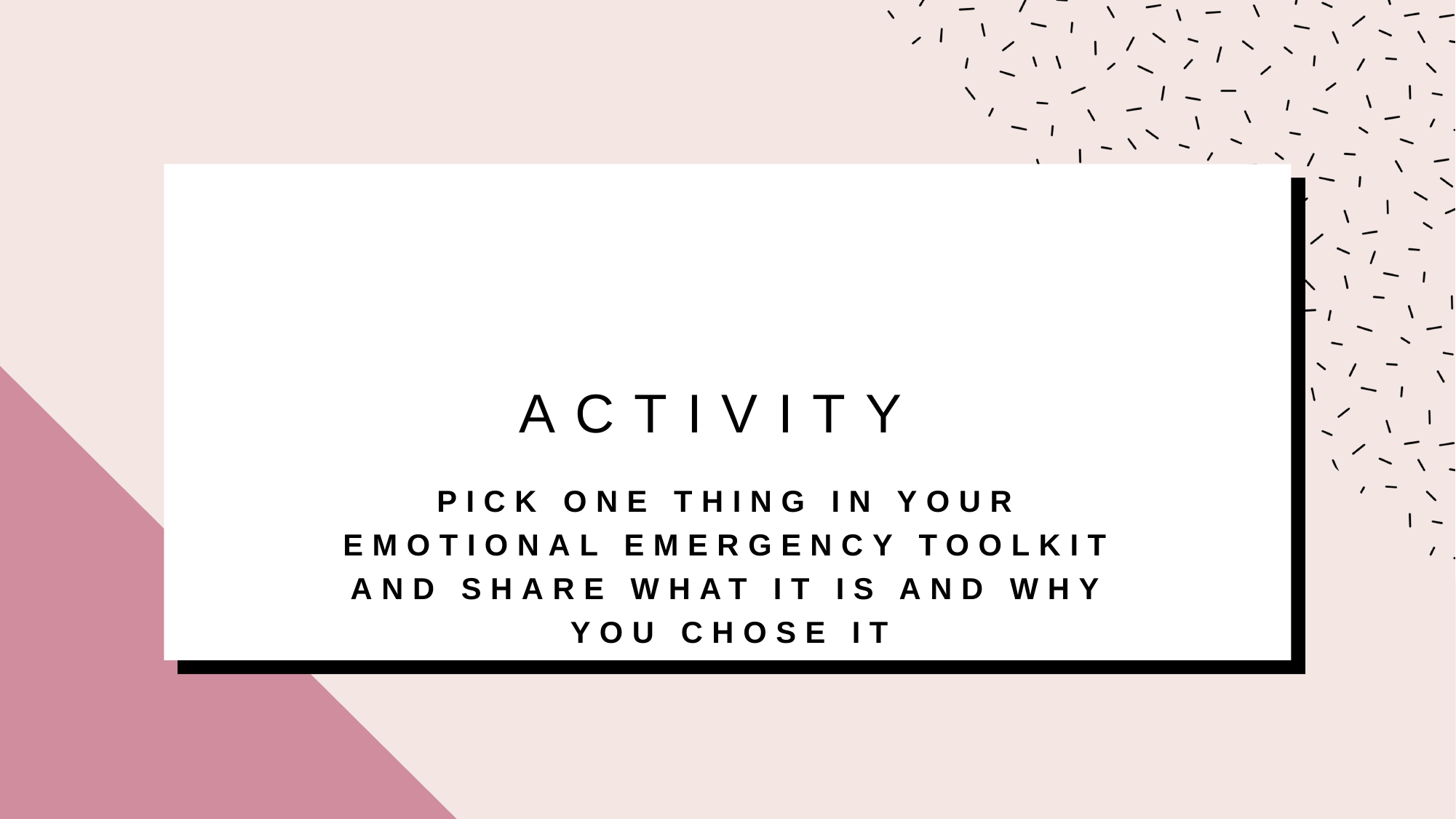

# Activity

Pick one thing in your emotional emergency toolkit and share what it is and why you chose it